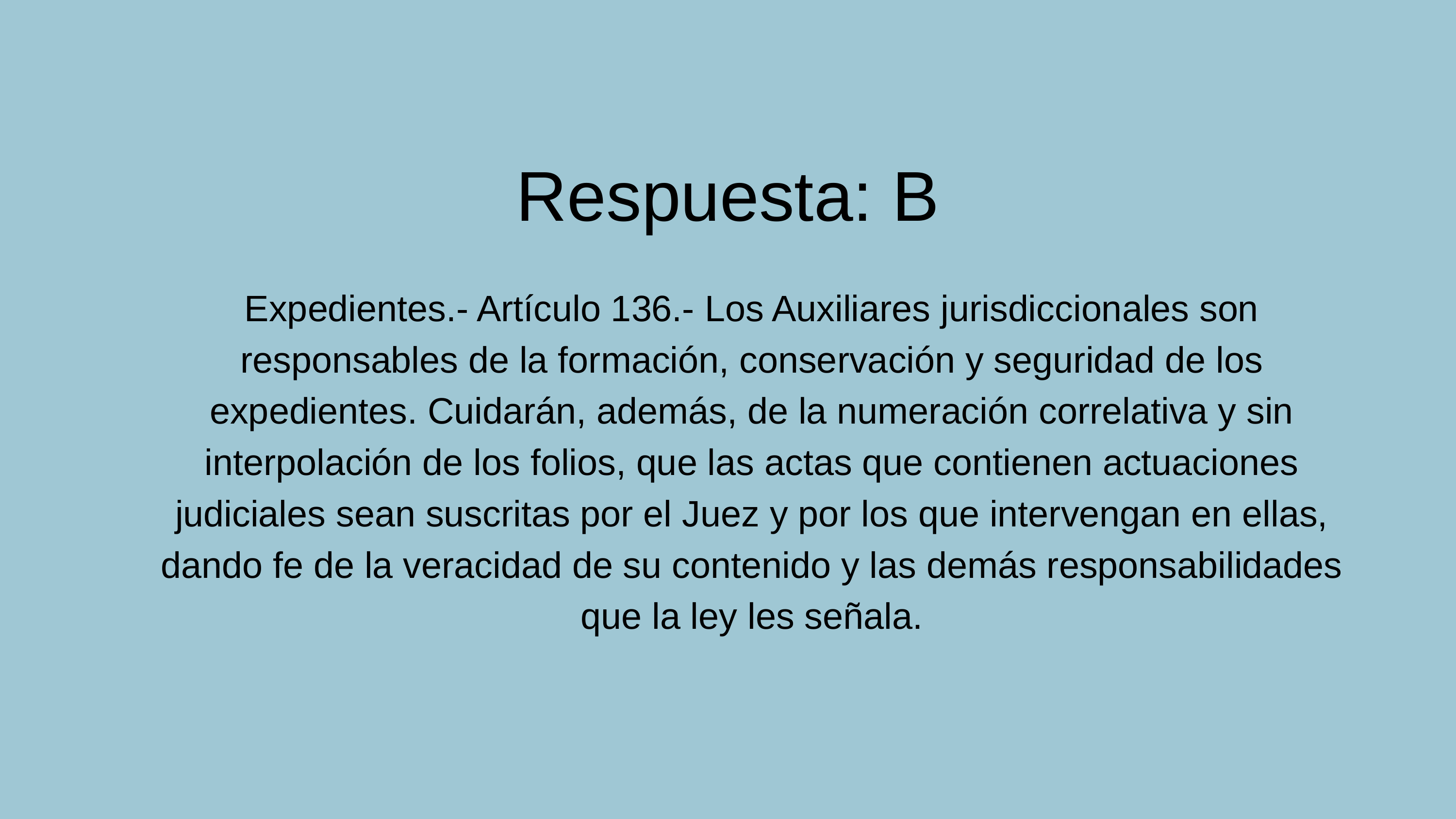

Respuesta: B
Expedientes.- Artículo 136.- Los Auxiliares jurisdiccionales son responsables de la formación, conservación y seguridad de los expedientes. Cuidarán, además, de la numeración correlativa y sin interpolación de los folios, que las actas que contienen actuaciones judiciales sean suscritas por el Juez y por los que intervengan en ellas, dando fe de la veracidad de su contenido y las demás responsabilidades que la ley les señala.